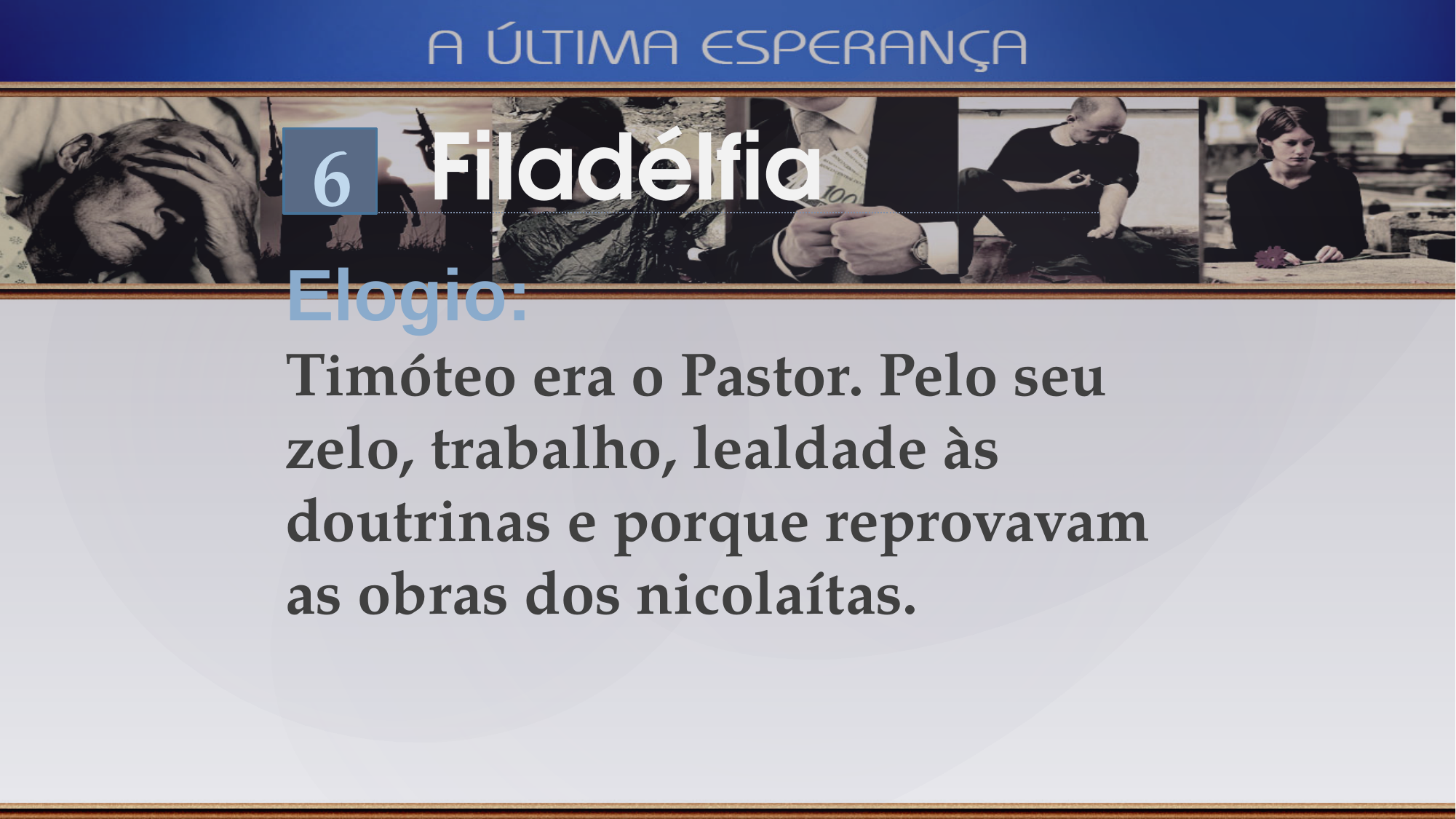

Filadélfia
6

Elogio:
Timóteo era o Pastor. Pelo seu zelo, trabalho, lealdade às doutrinas e porque reprovavam as obras dos nicolaítas.